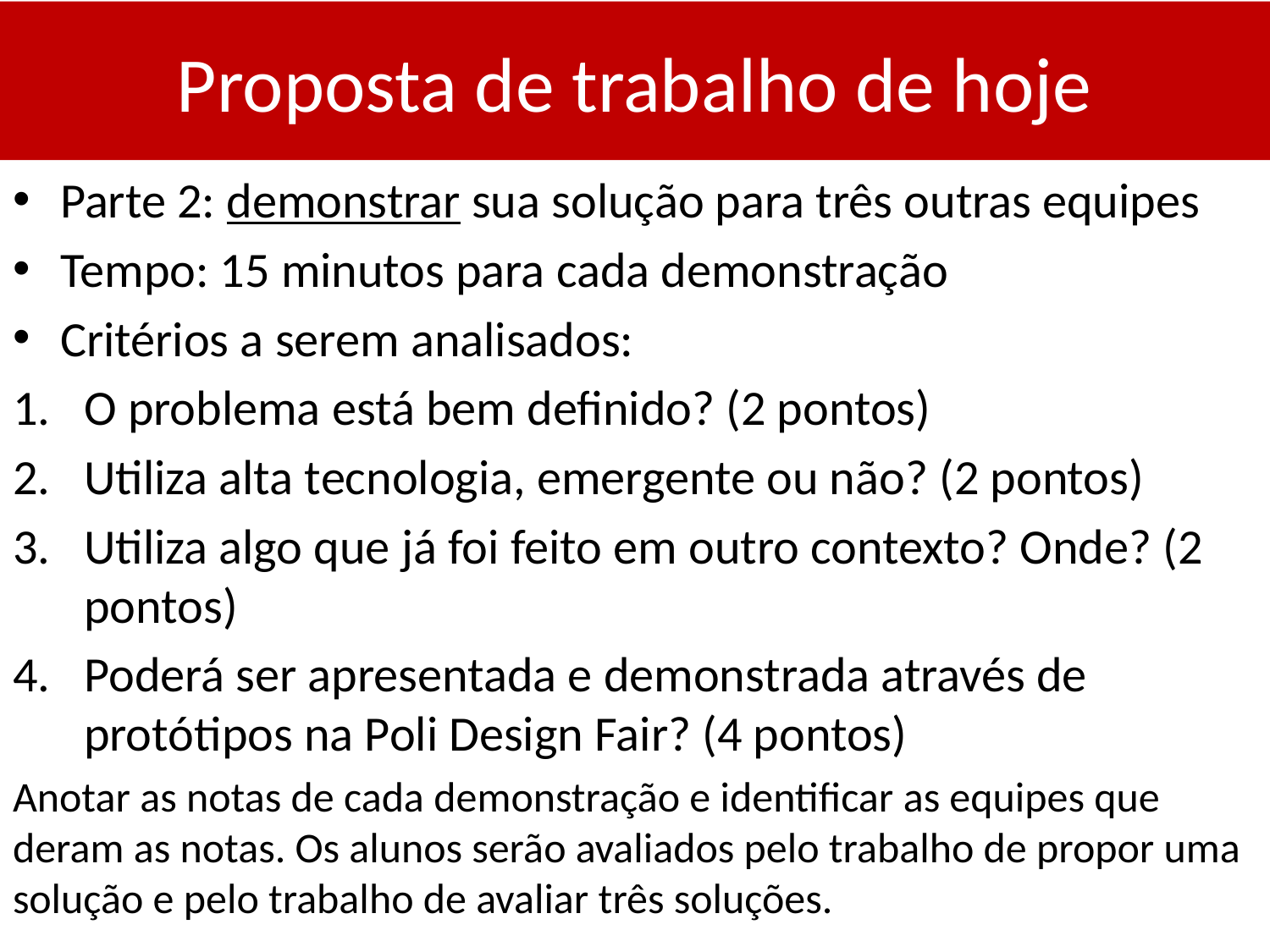

#
Proposta de trabalho de hoje
Parte 2: demonstrar sua solução para três outras equipes
Tempo: 15 minutos para cada demonstração
Critérios a serem analisados:
O problema está bem definido? (2 pontos)
Utiliza alta tecnologia, emergente ou não? (2 pontos)
Utiliza algo que já foi feito em outro contexto? Onde? (2 pontos)
Poderá ser apresentada e demonstrada através de protótipos na Poli Design Fair? (4 pontos)
Anotar as notas de cada demonstração e identificar as equipes que deram as notas. Os alunos serão avaliados pelo trabalho de propor uma solução e pelo trabalho de avaliar três soluções.